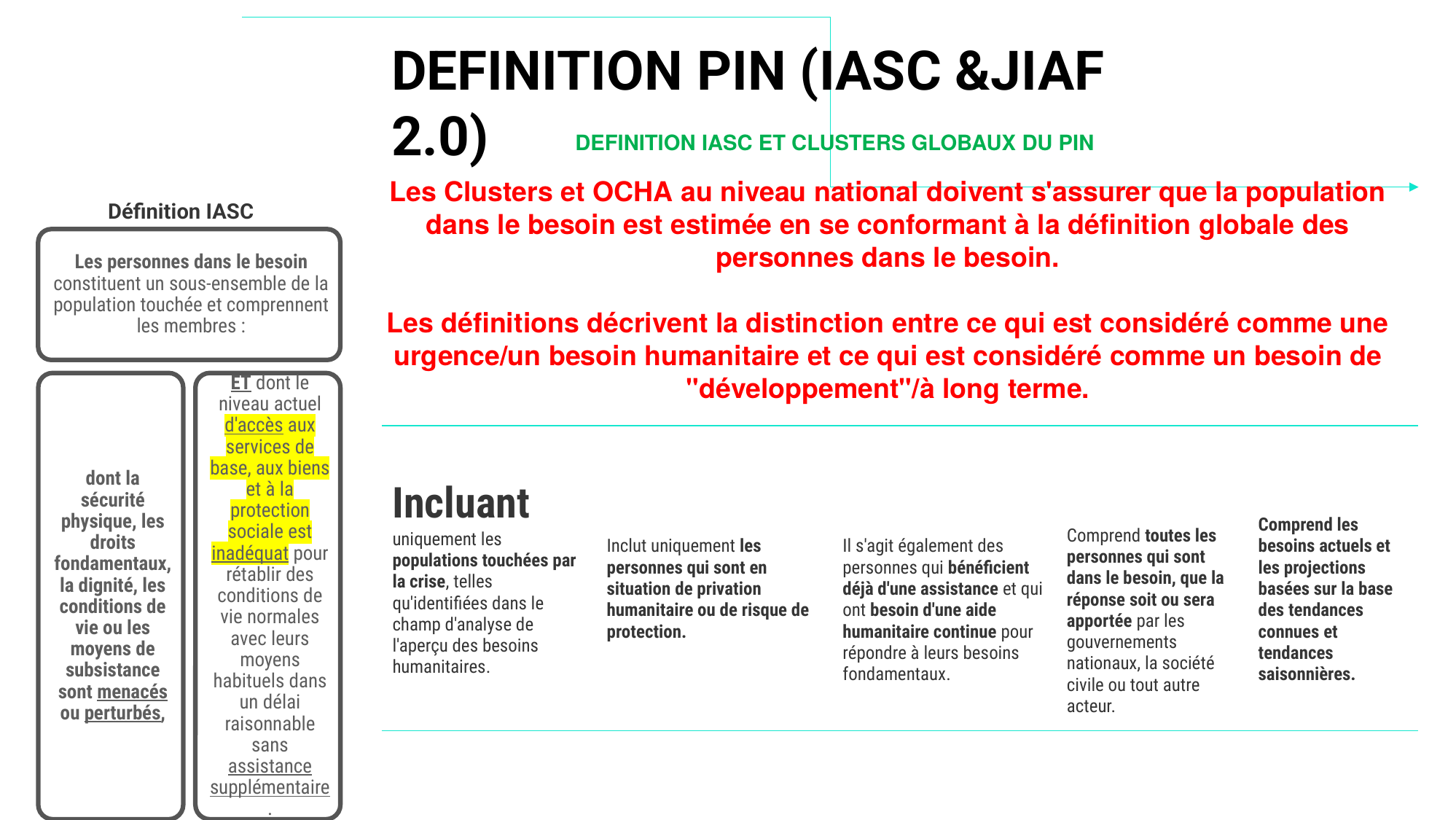

DEFINITION PIN (IASC &JIAF 2.0)
DEFINITION IASC ET CLUSTERS GLOBAUX DU PIN
Les Clusters et OCHA au niveau national doivent s'assurer que la population dans le besoin est estimée en se conformant à la définition globale des personnes dans le besoin.

Les définitions décrivent la distinction entre ce qui est considéré comme une urgence/un besoin humanitaire et ce qui est considéré comme un besoin de "développement"/à long terme.
Définition IASC
Les personnes dans le besoin constituent un sous-ensemble de la population touchée et comprennent les membres :
dont la sécurité physique, les droits fondamentaux, la dignité, les conditions de vie ou les moyens de subsistance sont menacés ou perturbés,
ET dont le niveau actuel d'accès aux services de base, aux biens et à la protection sociale est inadéquat pour rétablir des conditions de vie normales avec leurs moyens habituels dans un délai raisonnable sans assistance supplémentaire.
| Incluant uniquement les populations touchées par la crise, telles qu'identifiées dans le champ d'analyse de l'aperçu des besoins humanitaires. | Inclut uniquement les personnes qui sont en situation de privation humanitaire ou de risque de protection. | Il s'agit également des personnes qui bénéficient déjà d'une assistance et qui ont besoin d'une aide humanitaire continue pour répondre à leurs besoins fondamentaux. | Comprend toutes les personnes qui sont dans le besoin, que la réponse soit ou sera apportée par les gouvernements nationaux, la société civile ou tout autre acteur. | Comprend les besoins actuels et les projections basées sur la base des tendances connues et tendances saisonnières. |
| --- | --- | --- | --- | --- |